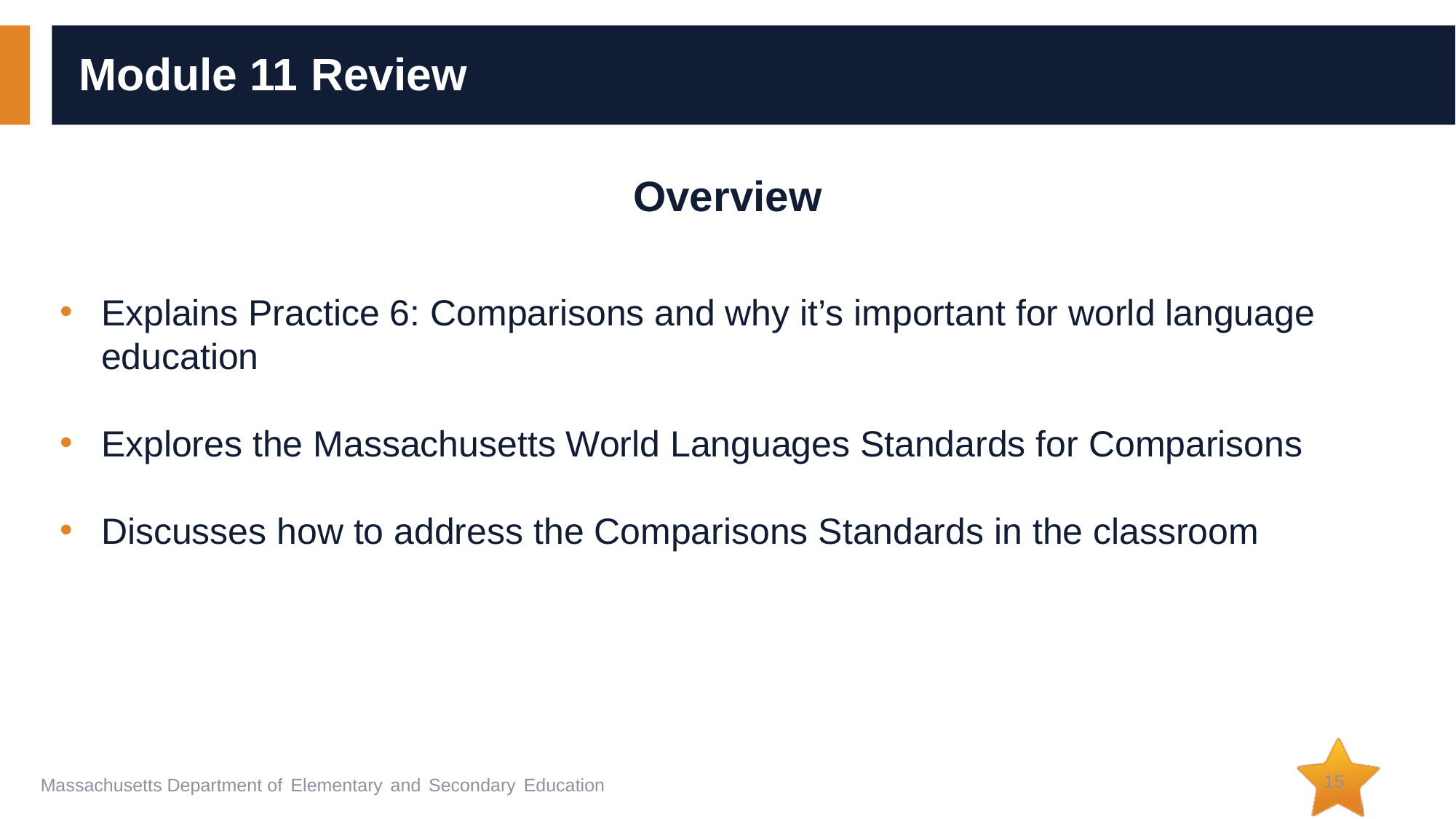

# Module 11 Review
Overview
Explains Practice 6: Comparisons and why it’s important for world language education

Explores the Massachusetts World Languages Standards for Comparisons

Discusses how to address the Comparisons Standards in the classroom
15